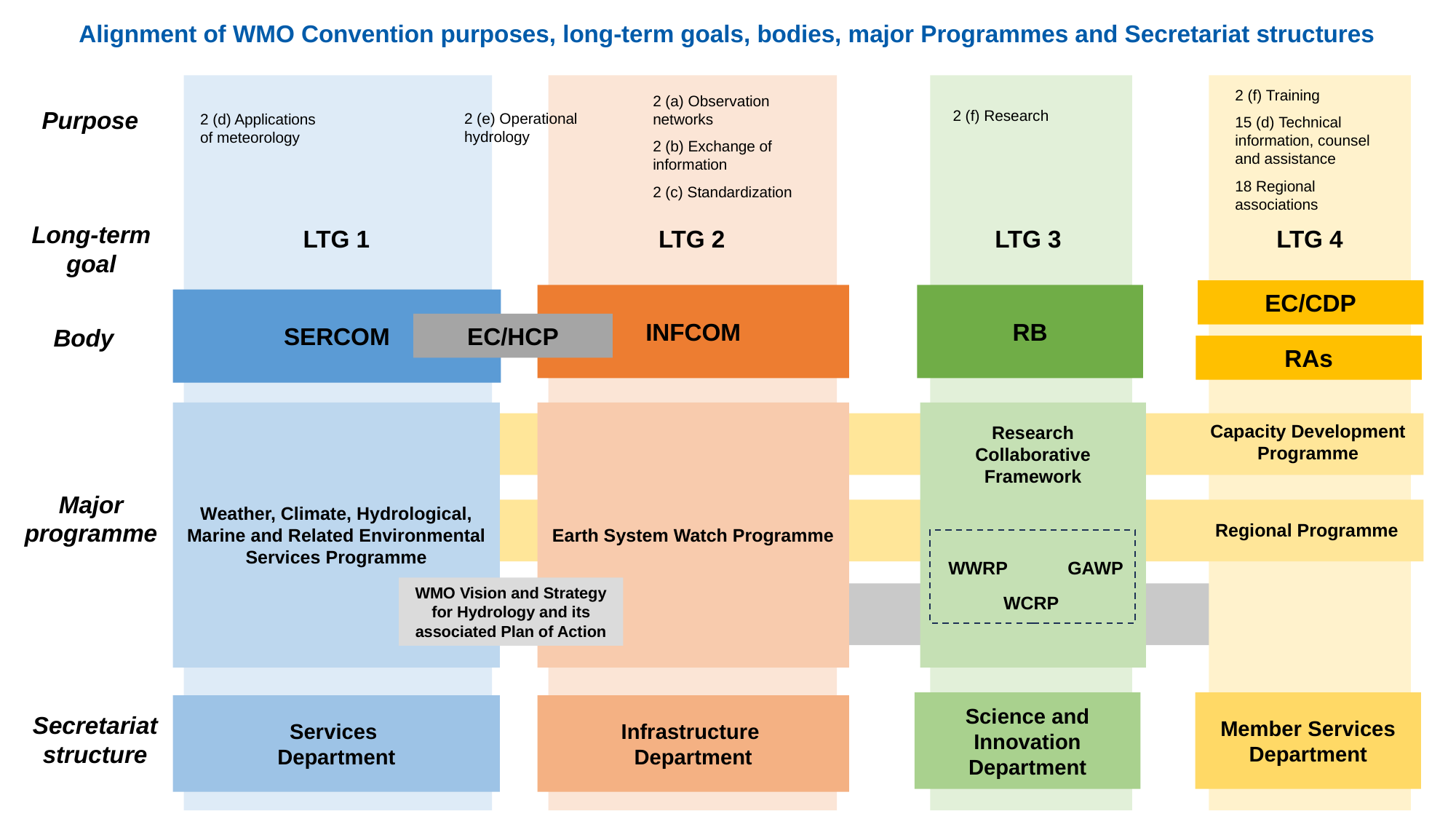

# Alignment of WMO Convention purposes, long-term goals, bodies, major Programmes and Secretariat structures

2 (f) Training
15 (d) Technical information, counsel and assistance
18 Regional associations
2 (a) Observation networks
2 (b) Exchange of information
2 (c) Standardization
Purpose
2 (f) Research
2 (e) Operational hydrology
2 (d) Applications
of meteorology
Long-term goal
LTG 1
LTG 2
LTG 3
LTG 4
EC/CDP
INFCOM
RB
SERCOM
EC/HCP
Body
RAs

Earth System Watch Programme
Weather, Climate, Hydrological, Marine and Related Environmental Services Programme

Capacity Development Programme
Research Collaborative Framework
Major programme

Regional Programme

GAWP
WWRP
WMO Vision and Strategy for Hydrology and its associated Plan of Action

WCRP
Member Services Department
Science and Innovation Department
Infrastructure
Department
Services
Department
Secretariat structure